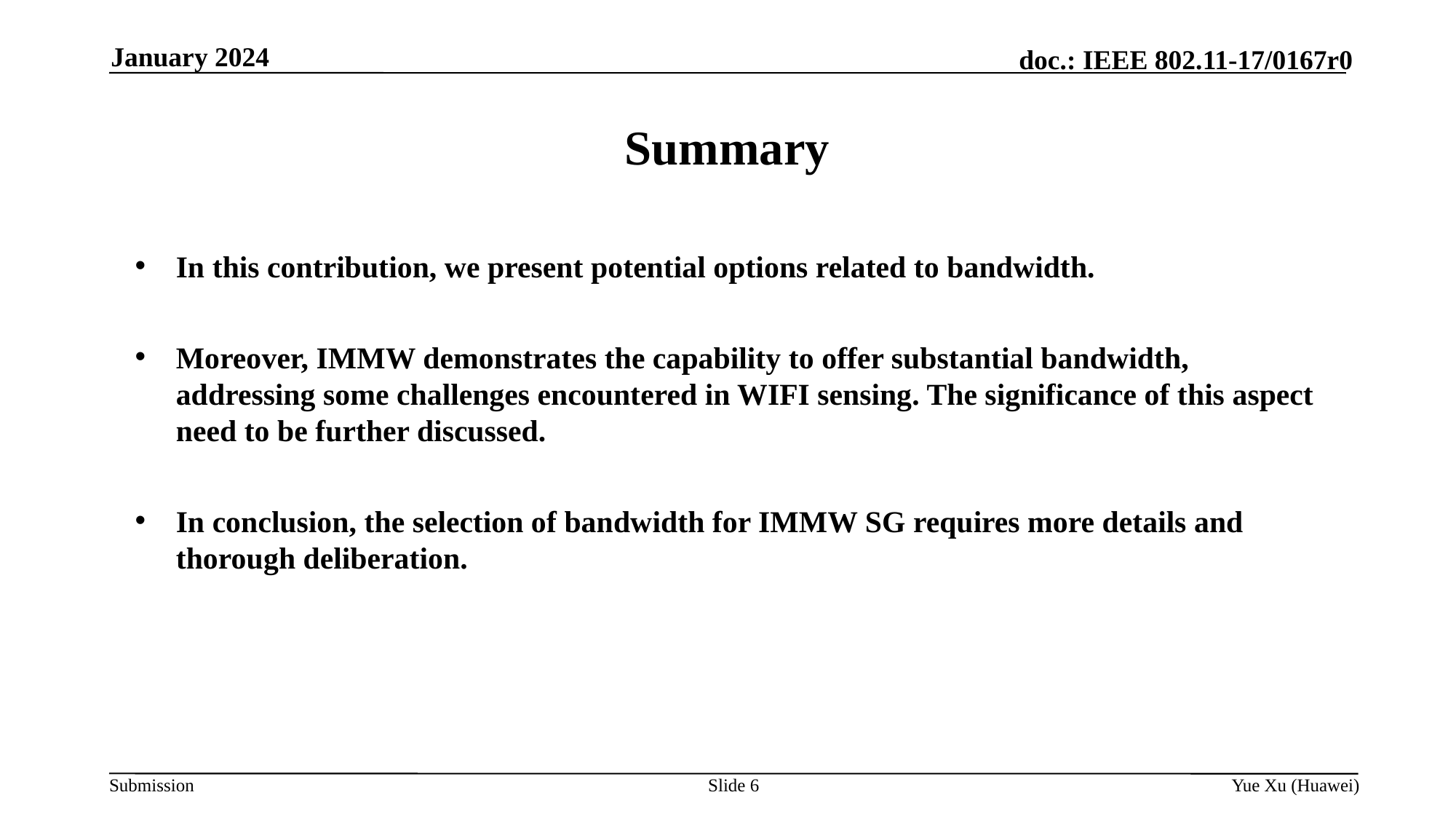

January 2024
# Summary
In this contribution, we present potential options related to bandwidth.

Moreover, IMMW demonstrates the capability to offer substantial bandwidth, addressing some challenges encountered in WIFI sensing. The significance of this aspect need to be further discussed.

In conclusion, the selection of bandwidth for IMMW SG requires more details and thorough deliberation.
Slide 6
Yue Xu (Huawei)